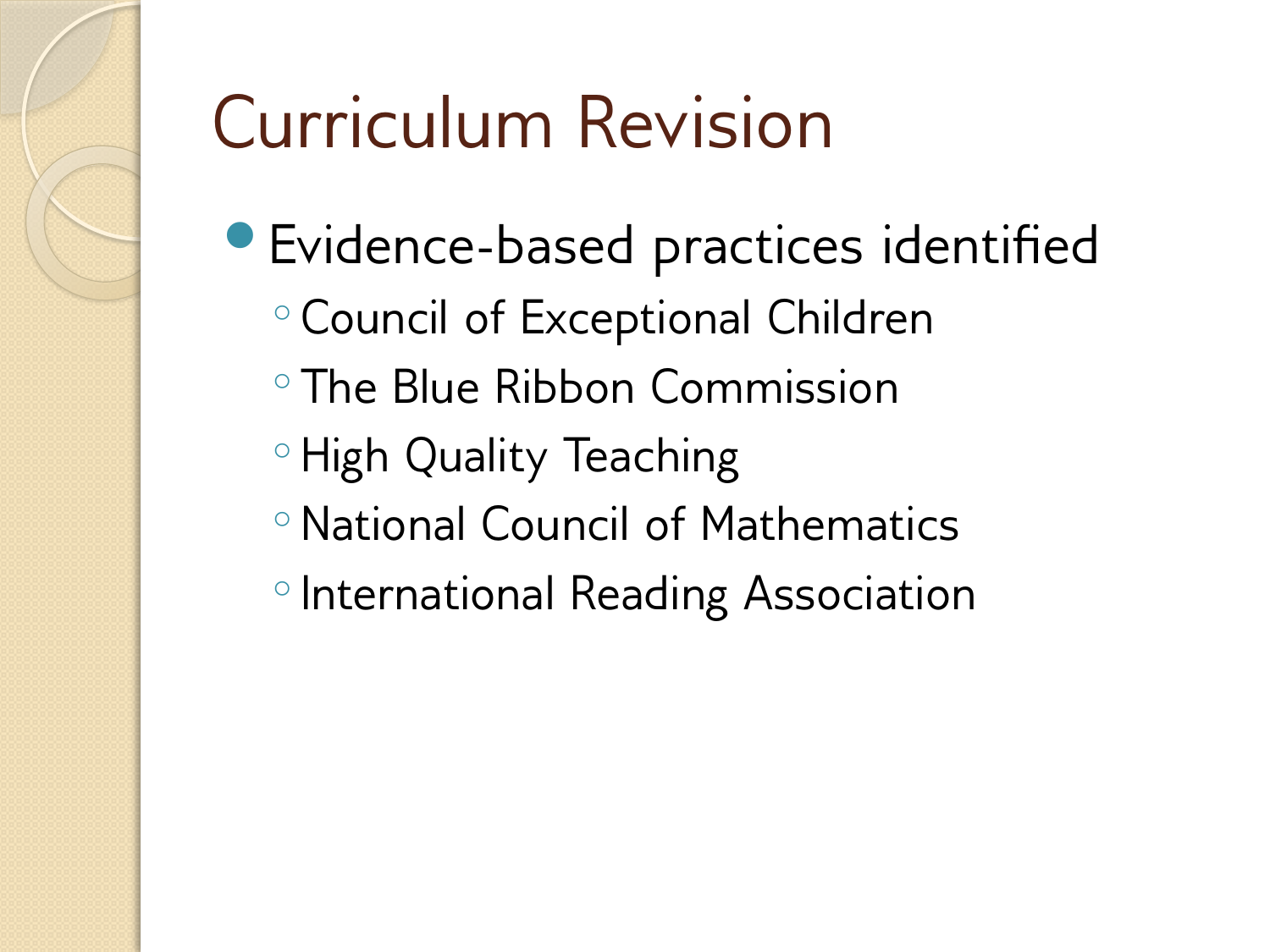

# Curriculum Revision
Evidence-based practices identified
Council of Exceptional Children
The Blue Ribbon Commission
High Quality Teaching
National Council of Mathematics
International Reading Association